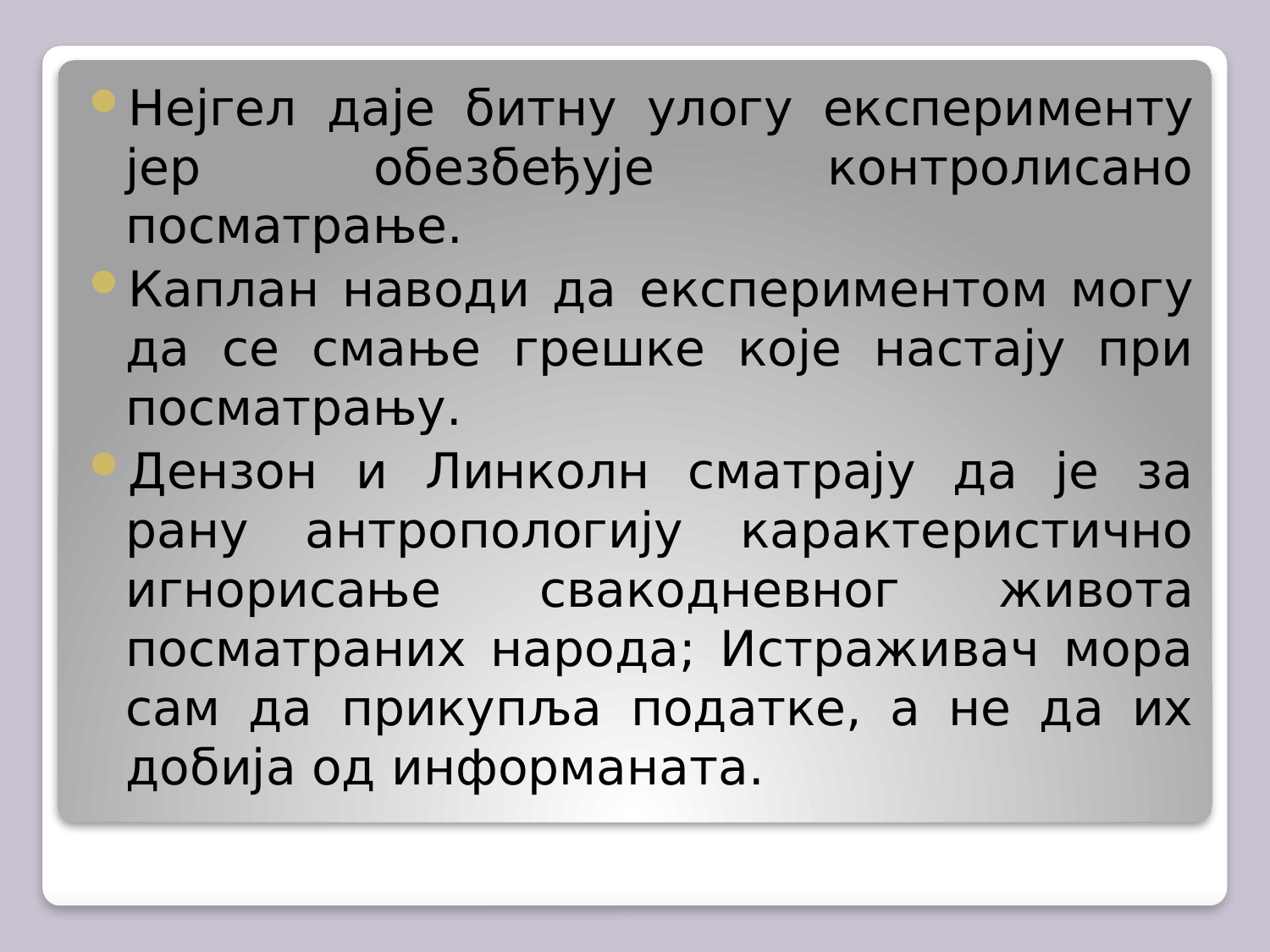

Нејгел даје битну улогу експерименту јер обезбеђује контролисано посматрање.
Каплан наводи да експериментом могу да се смање грешке које настају при посматрању.
Дензон и Линколн сматрају да је за рану антропологију карактеристично игнорисање свакодневног живота посматраних народа; Истраживач мора сам да прикупља податке, а не да их добија од информаната.